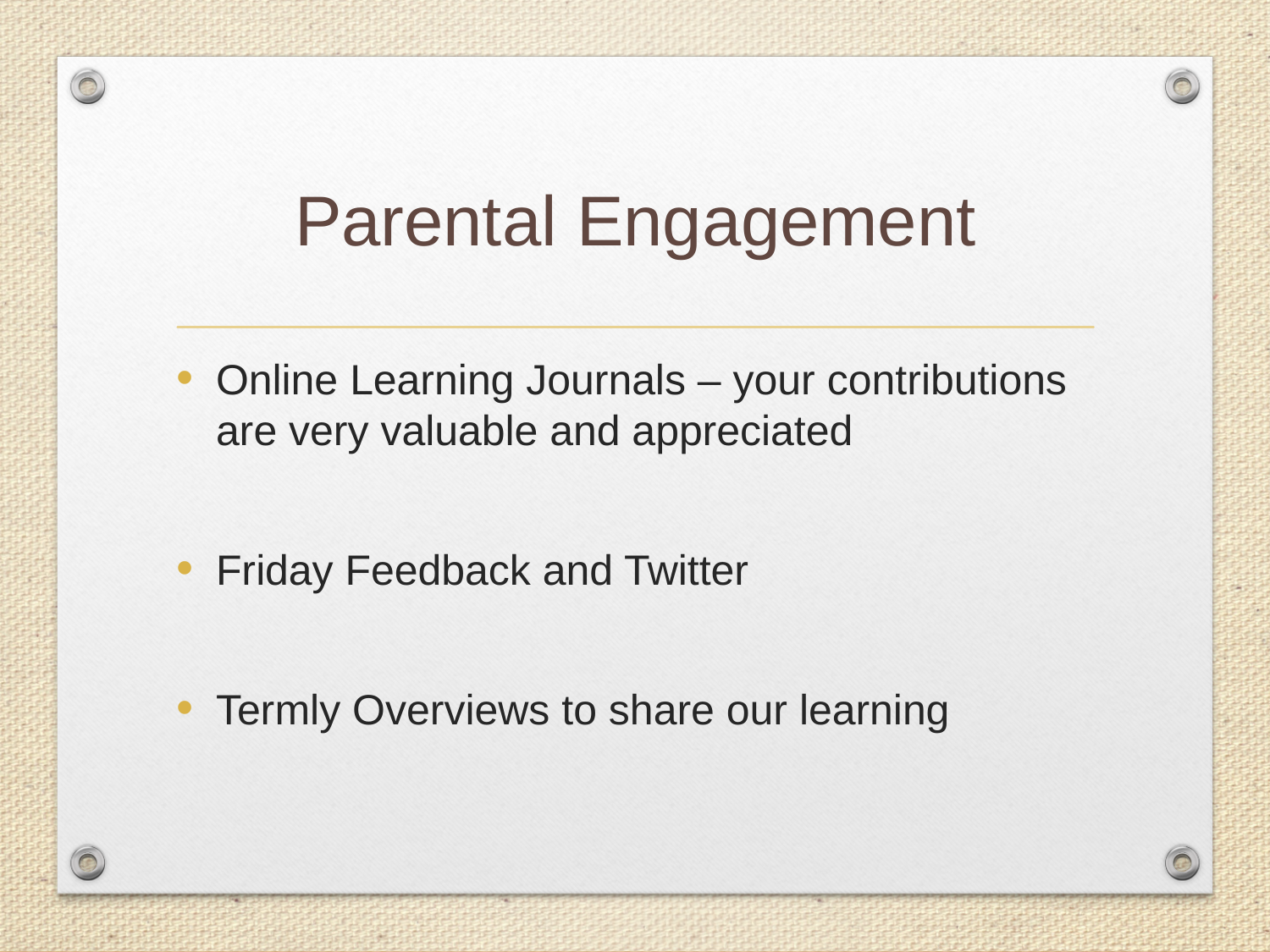

# Parental Engagement
Online Learning Journals – your contributions are very valuable and appreciated

Friday Feedback and Twitter

Termly Overviews to share our learning